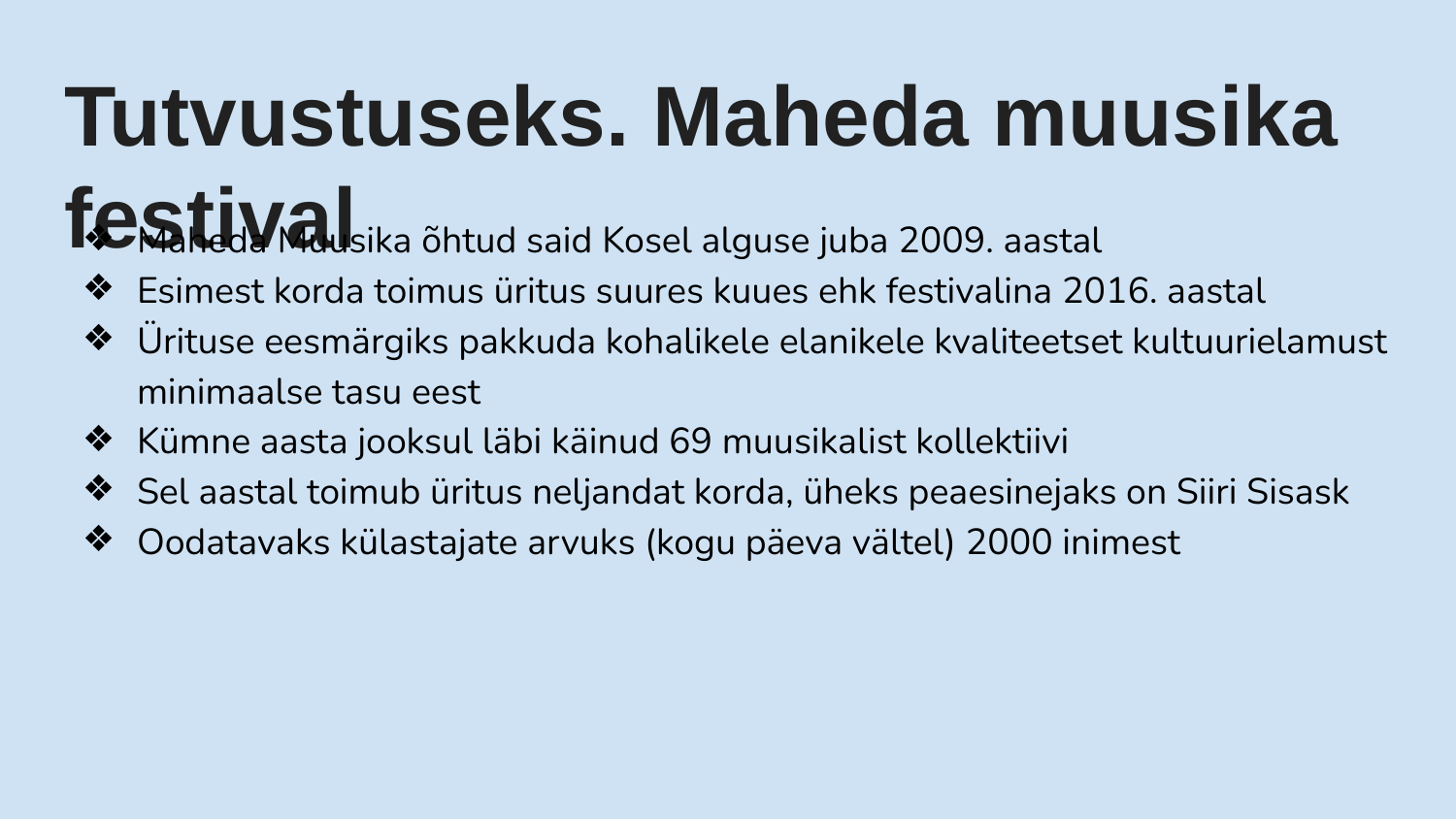

# Tutvustuseks. Maheda muusika festival
Maheda Muusika õhtud said Kosel alguse juba 2009. aastal
Esimest korda toimus üritus suures kuues ehk festivalina 2016. aastal
Ürituse eesmärgiks pakkuda kohalikele elanikele kvaliteetset kultuurielamust minimaalse tasu eest
Kümne aasta jooksul läbi käinud 69 muusikalist kollektiivi
Sel aastal toimub üritus neljandat korda, üheks peaesinejaks on Siiri Sisask
Oodatavaks külastajate arvuks (kogu päeva vältel) 2000 inimest